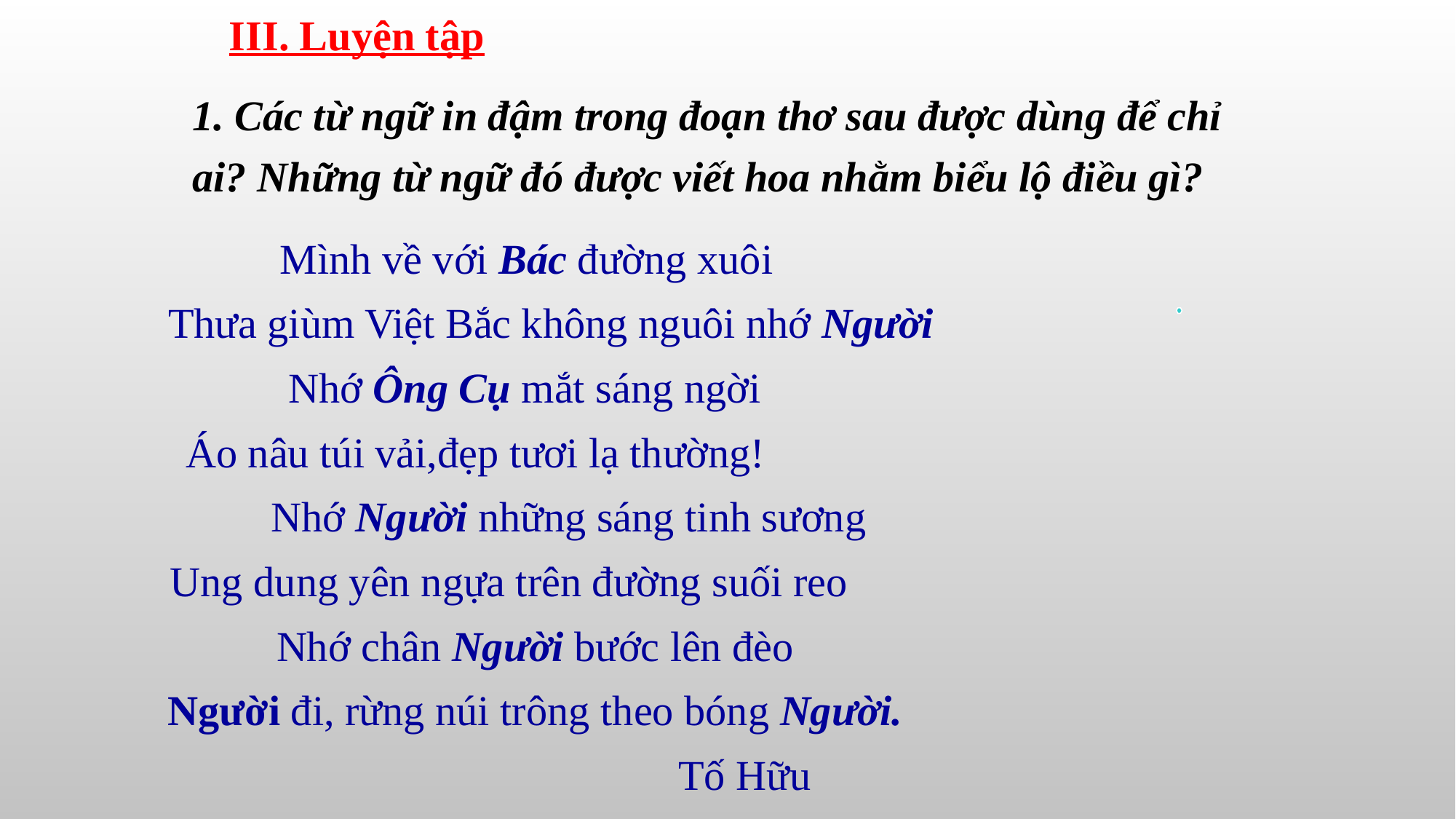

III. Luyện tập
1. Các từ ngữ in đậm trong đoạn thơ sau được dùng để chỉ ai? Những từ ngữ đó được viết hoa nhằm biểu lộ điều gì?
	Mình về với Bác đường xuôi
               Thưa giùm Việt Bắc không nguôi nhớ Người
          Nhớ Ông Cụ mắt sáng ngời
                     Áo nâu túi vải,đẹp tươi lạ thường!
	        Nhớ Người những sáng tinh sương
       Ung dung yên ngựa trên đường suối reo
            Nhớ chân Người bước lên đèo
            Người đi, rừng núi trông theo bóng Người.
					Tố Hữu